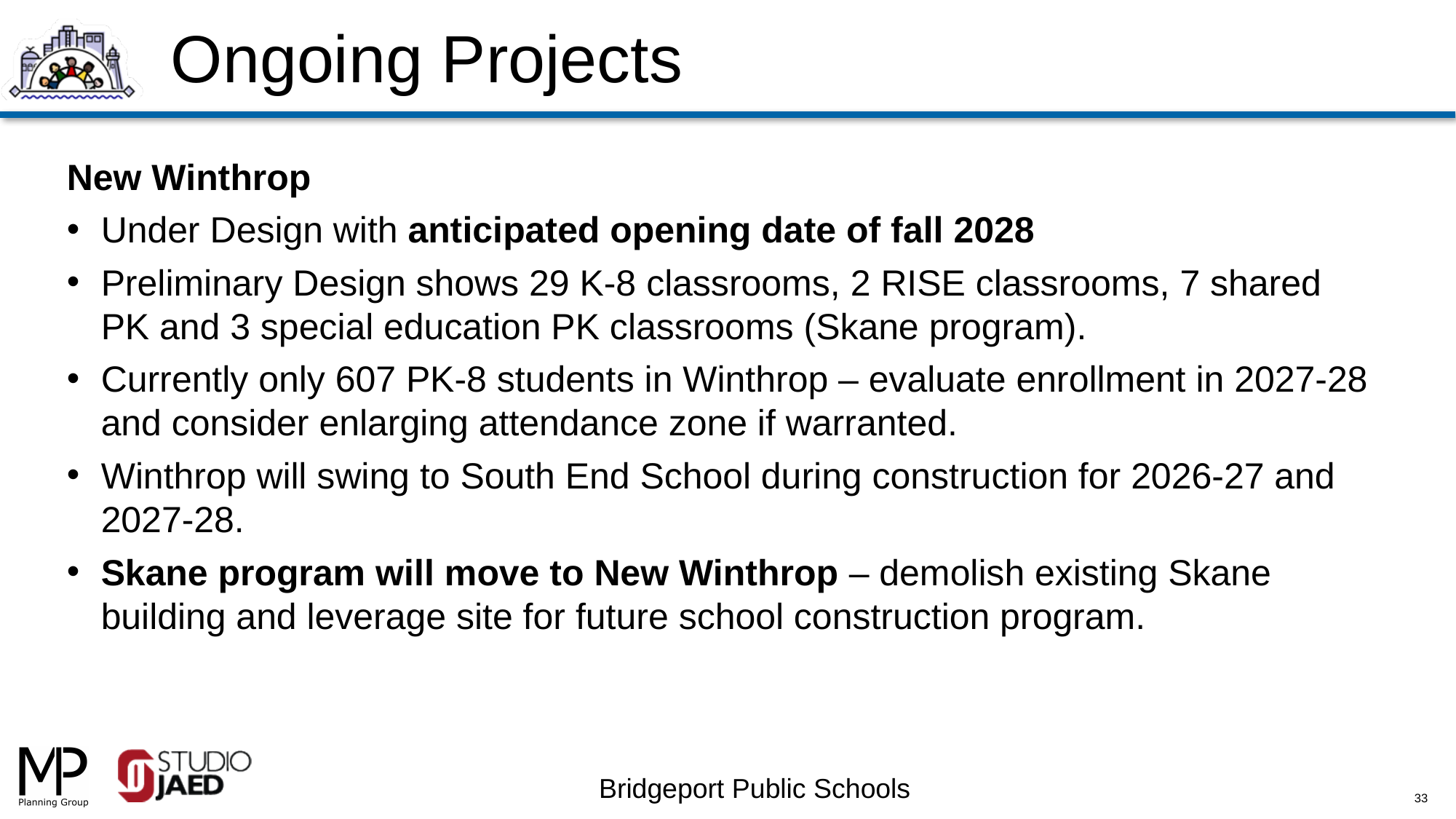

Ongoing Projects
New Winthrop
Under Design with anticipated opening date of fall 2028
Preliminary Design shows 29 K-8 classrooms, 2 RISE classrooms, 7 shared PK and 3 special education PK classrooms (Skane program).
Currently only 607 PK-8 students in Winthrop – evaluate enrollment in 2027-28 and consider enlarging attendance zone if warranted.
Winthrop will swing to South End School during construction for 2026-27 and 2027-28.
Skane program will move to New Winthrop – demolish existing Skane building and leverage site for future school construction program.
33